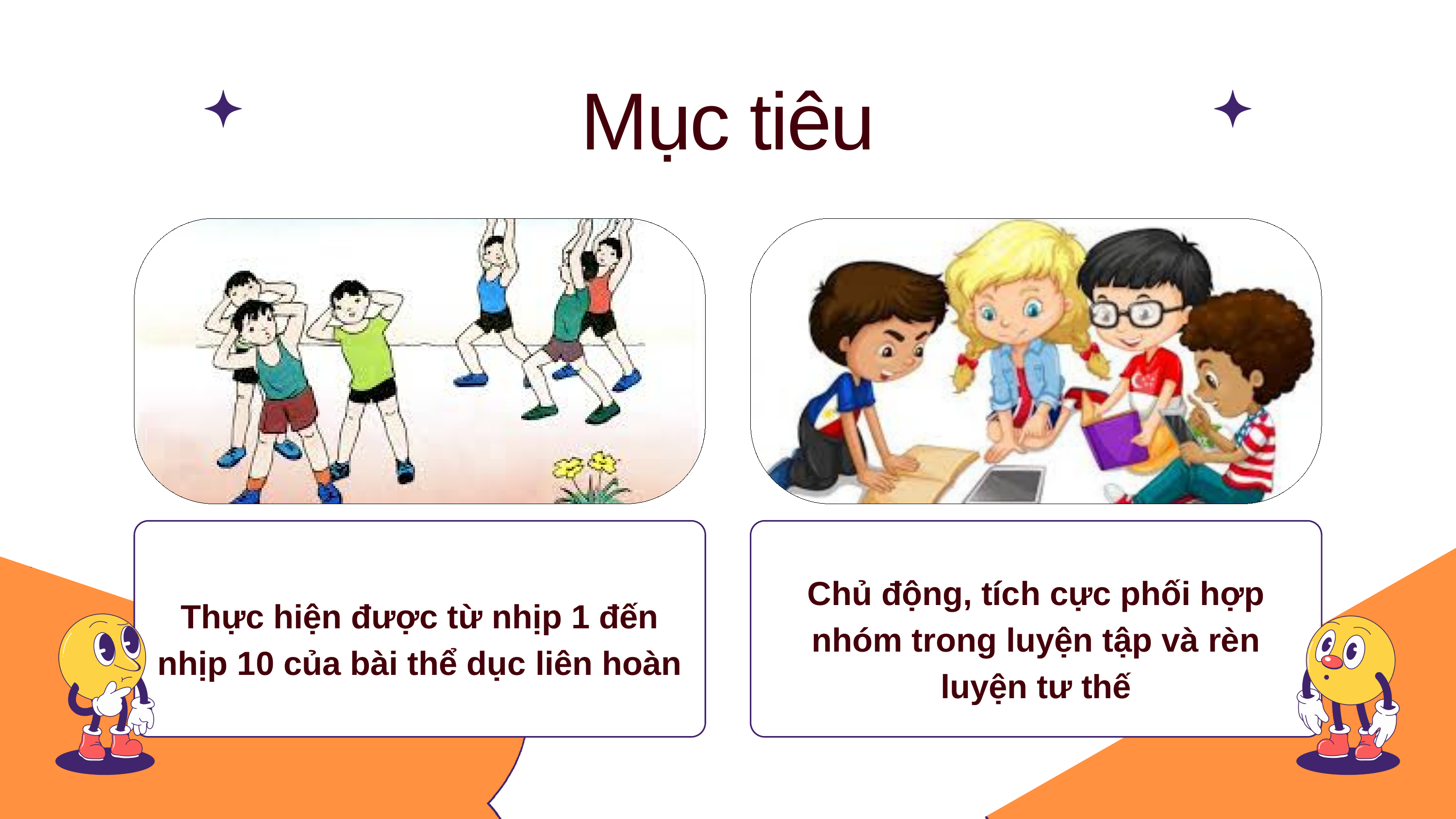

Mục tiêu

Thực hiện được từ nhịp 1 đến nhịp 10 của bài thể dục liên hoàn

Chủ động, tích cực phối hợp nhóm trong luyện tập và rèn luyện tư thế